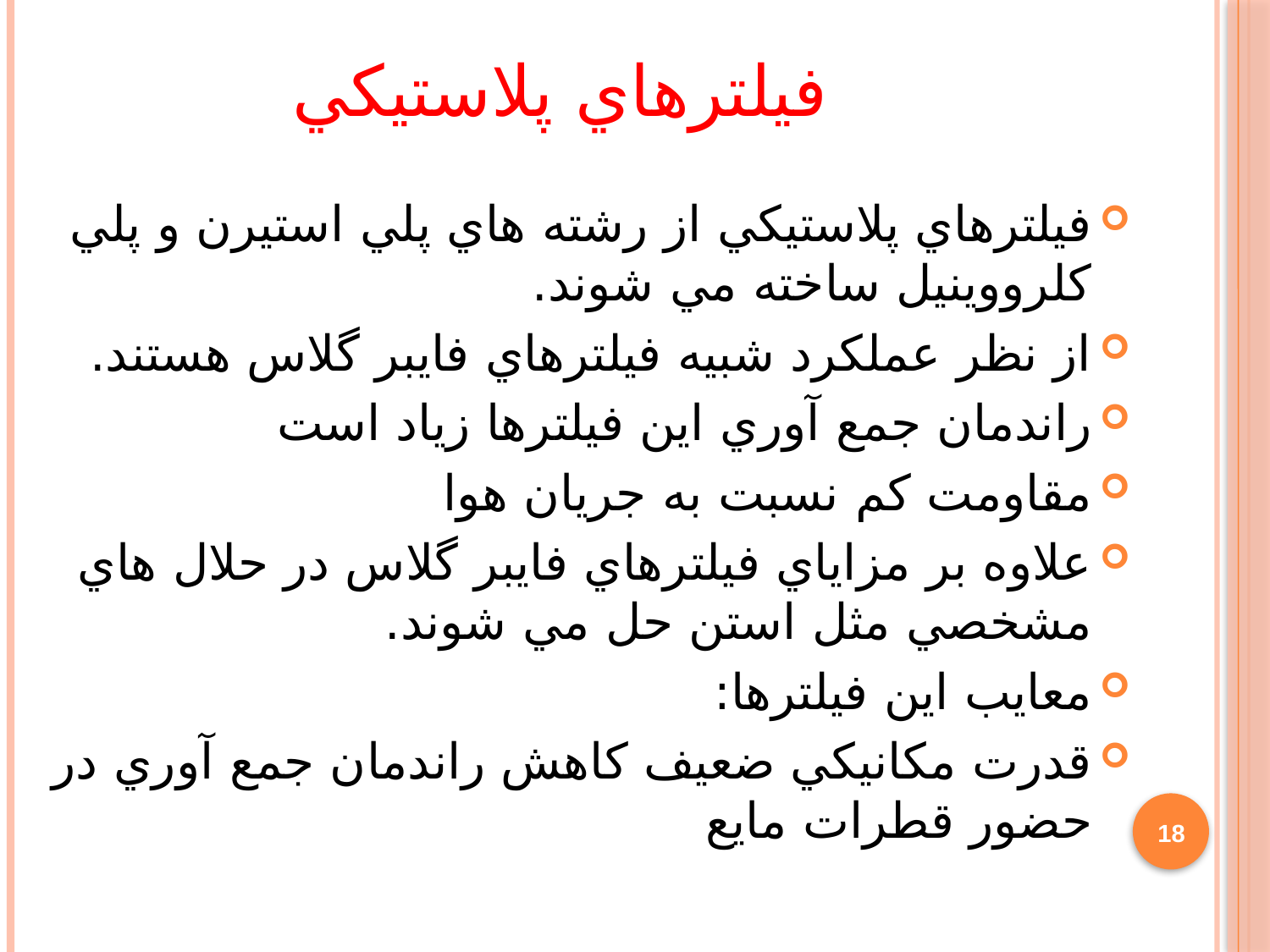

فيلترهاي پلاستيكي
فيلترهاي پلاستيكي از رشته هاي پلي استيرن و پلي كلرووينيل ساخته مي شوند.
از نظر عملكرد شبيه فيلترهاي فايبر گلاس هستند.
راندمان جمع آوري اين فيلترها زياد است
مقاومت كم نسبت به جريان هوا
علاوه بر مزاياي فيلترهاي فايبر گلاس در حلال هاي مشخصي مثل استن حل مي شوند.
معايب اين فيلترها:
قدرت مكانيكي ضعيف كاهش راندمان جمع آوري در حضور قطرات مايع
18